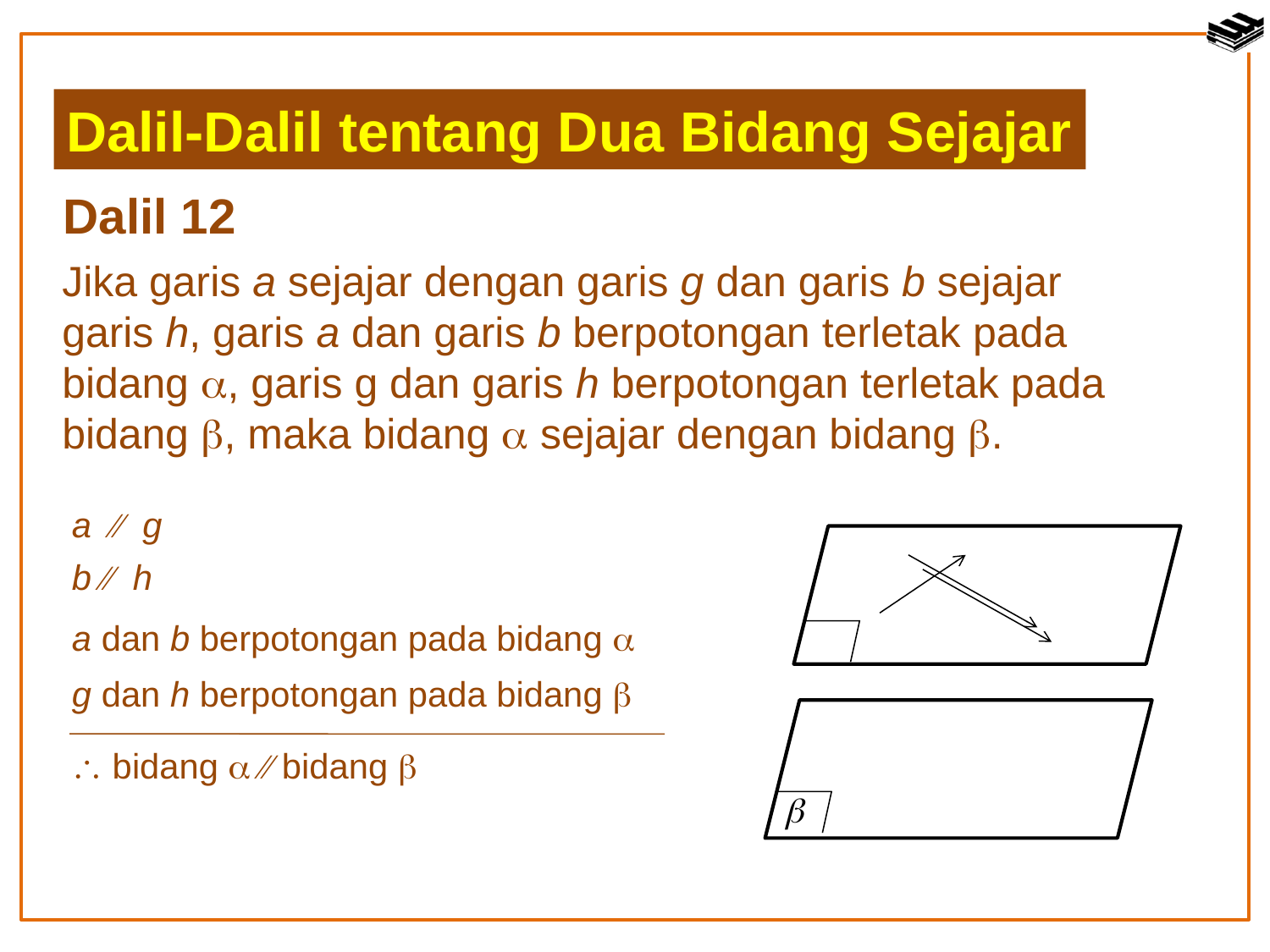

Dalil-Dalil tentang Dua Bidang Sejajar
Dalil 12
Jika garis a sejajar dengan garis g dan garis b sejajar garis h, garis a dan garis b berpotongan terletak pada bidang α, garis g dan garis h berpotongan terletak pada bidang β, maka bidang α sejajar dengan bidang β.
a  ⁄⁄  g
b ⁄⁄  h
a dan b berpotongan pada bidang α
g dan h berpotongan pada bidang β
∴ bidang α ⁄⁄ bidang β

β